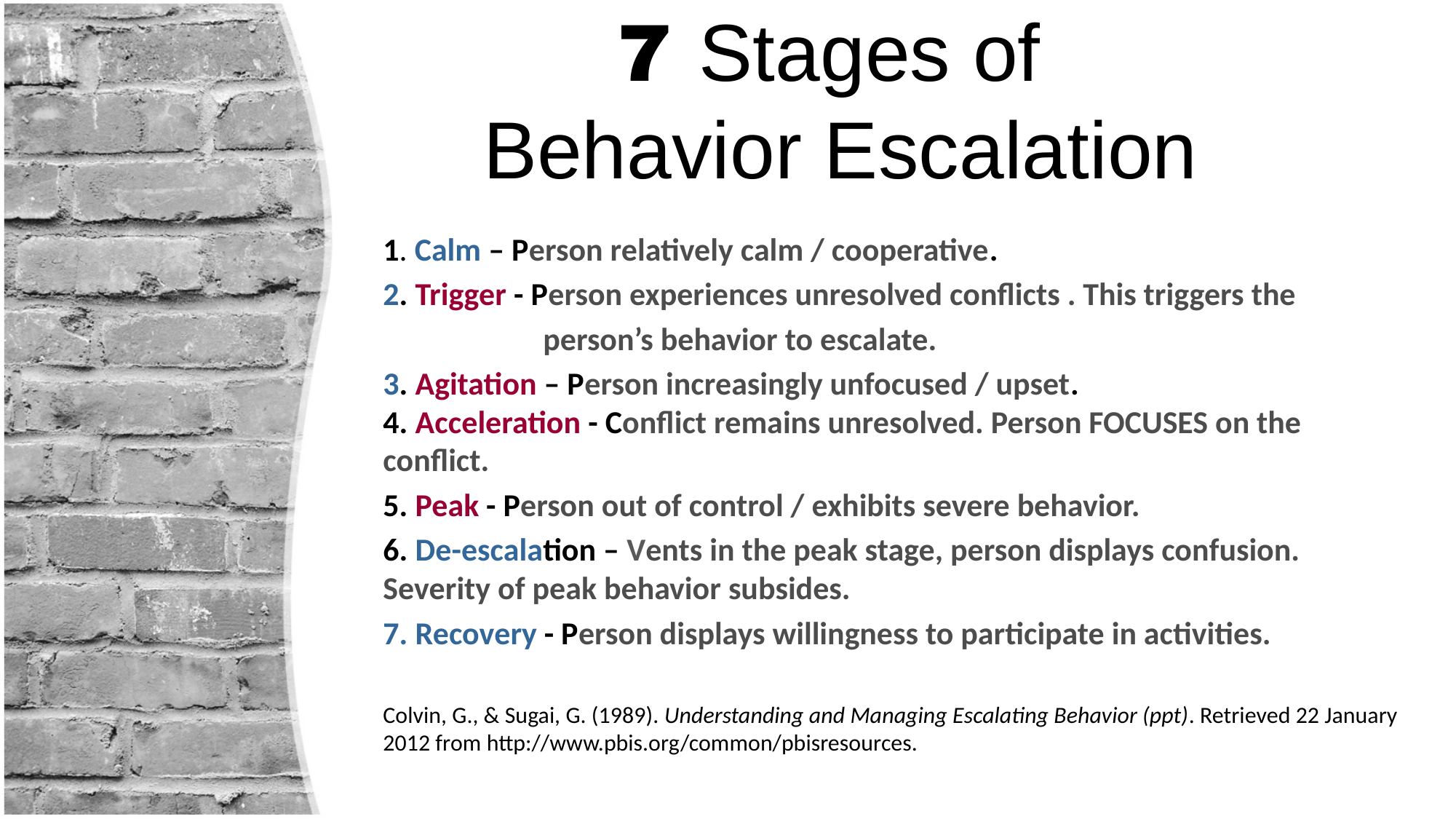

# 7 Stages of Behavior Escalation
1. Calm – Person relatively calm / cooperative.
2. Trigger - Person experiences unresolved conflicts . This triggers the
                      person’s behavior to escalate.
3. Agitation – Person increasingly unfocused / upset.
4. Acceleration - Conflict remains unresolved. Person FOCUSES on the 		     conflict.
5. Peak - Person out of control / exhibits severe behavior.
6. De-escalation – Vents in the peak stage, person displays confusion. 		       Severity of peak behavior subsides.
7. Recovery - Person displays willingness to participate in activities.

Colvin, G., & Sugai, G. (1989). Understanding and Managing Escalating Behavior (ppt). Retrieved 22 January 2012 from http://www.pbis.org/common/pbisresources.